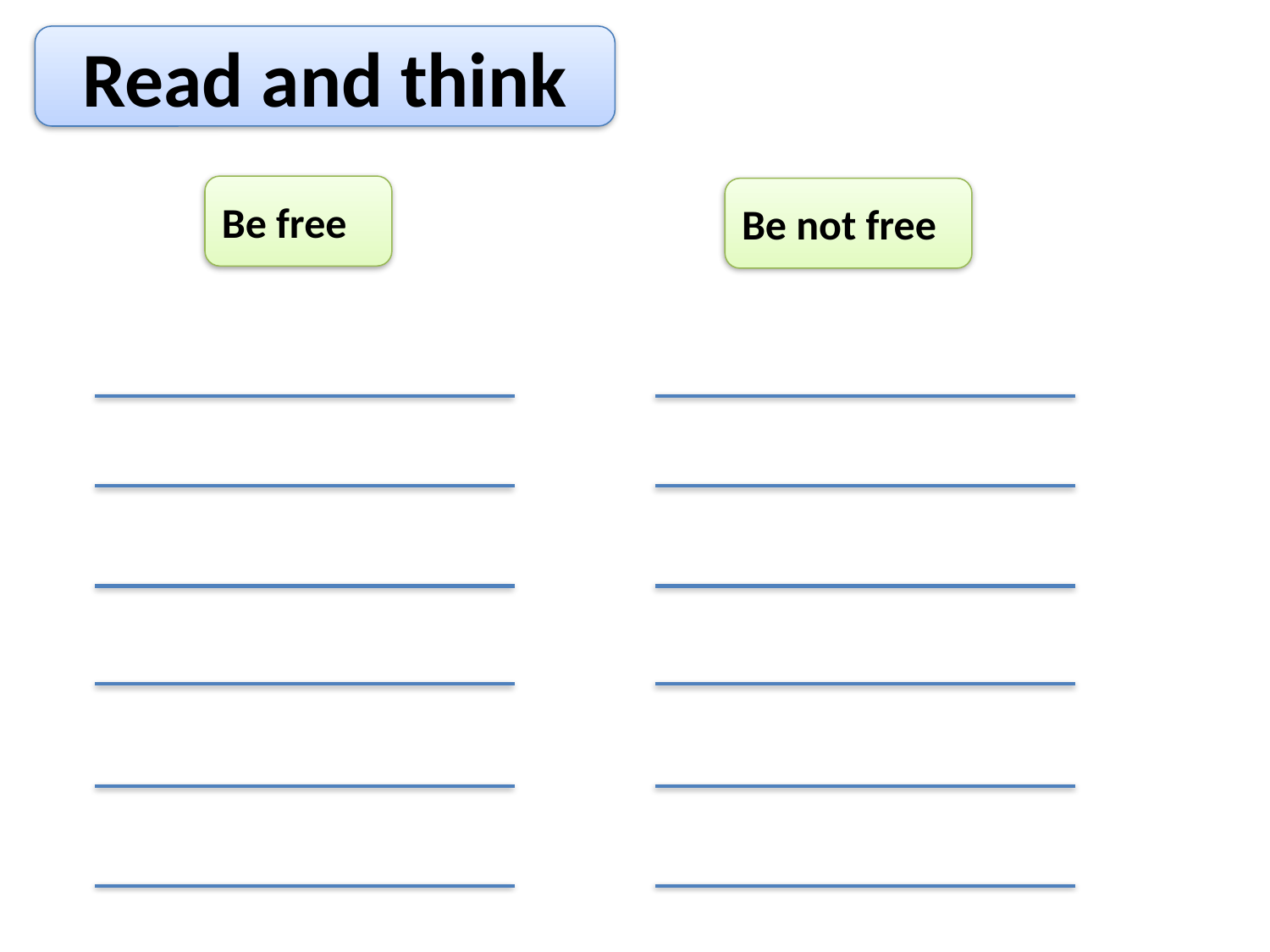

Read and think
Be free
Be not free